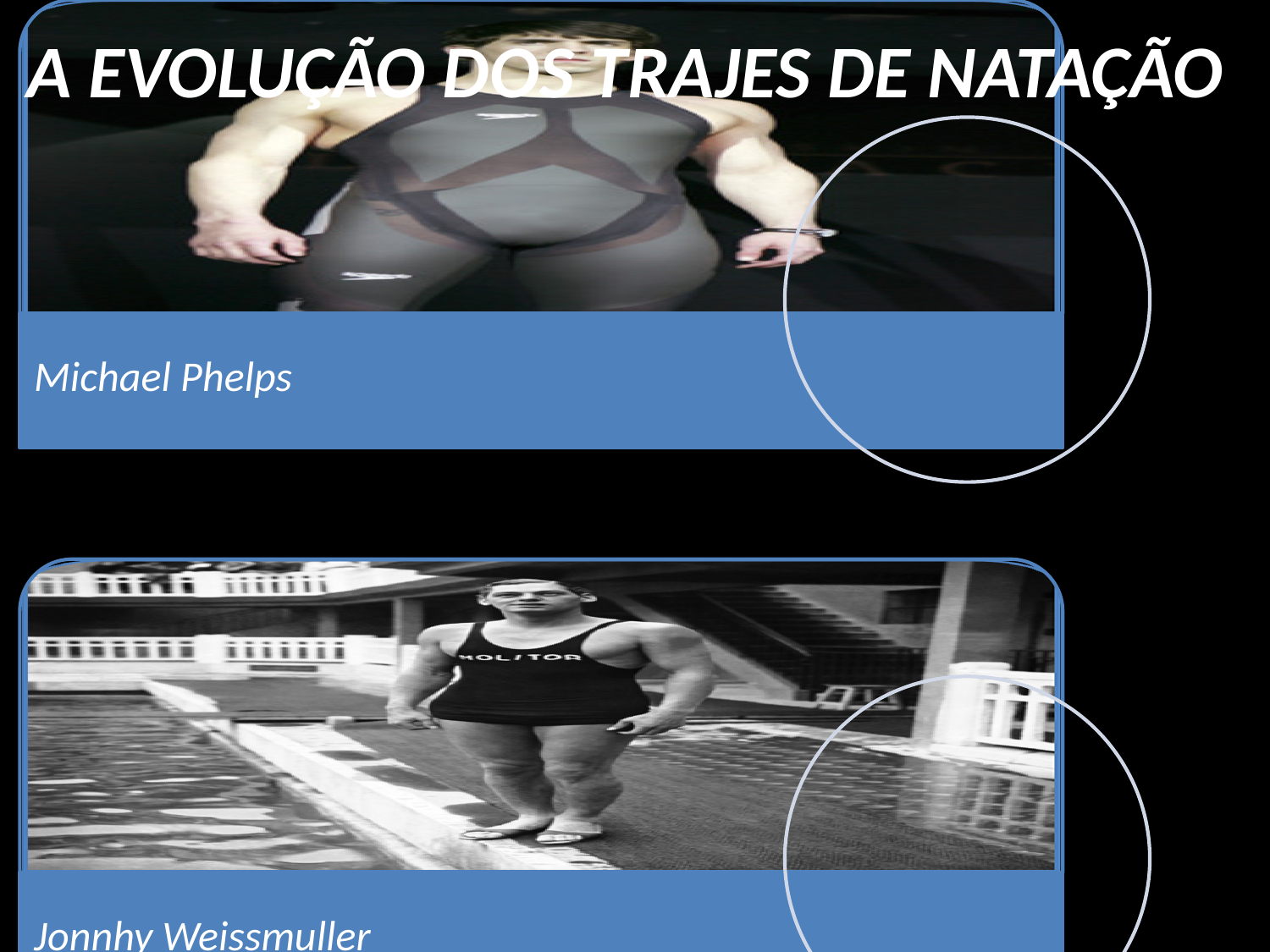

# A EVOLUÇÃO DOS TRAJES DE NATAÇÃO
Michael Phelps
Jonnhy Weissmuller